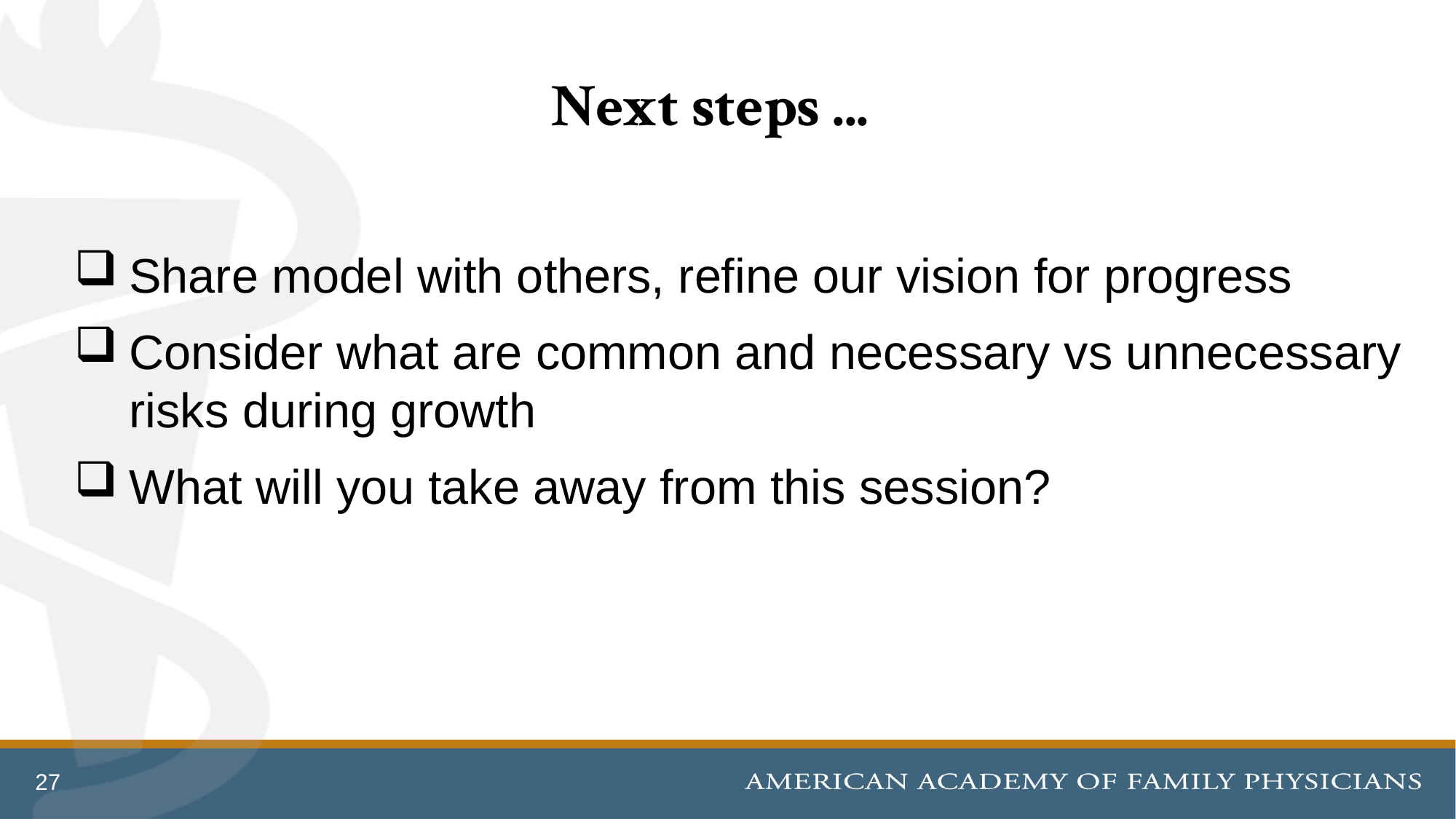

# Next steps ...
Share model with others, refine our vision for progress
Consider what are common and necessary vs unnecessary risks during growth
What will you take away from this session?
27